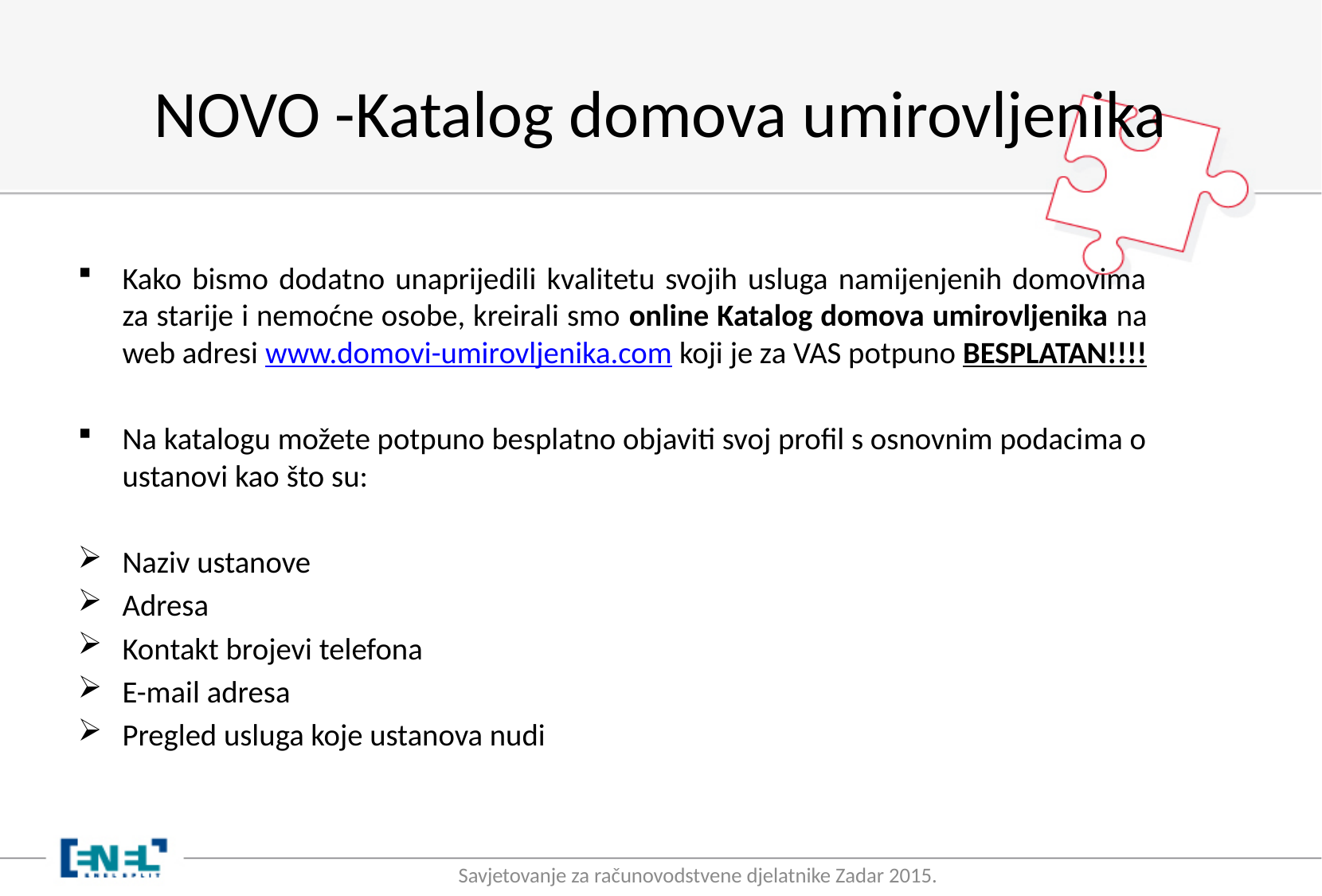

# NOVO -Katalog domova umirovljenika

Kako bismo dodatno unaprijedili kvalitetu svojih usluga namijenjenih domovima za starije i nemoćne osobe, kreirali smo online Katalog domova umirovljenika na web adresi www.domovi-umirovljenika.com koji je za VAS potpuno BESPLATAN!!!!

Na katalogu možete potpuno besplatno objaviti svoj profil s osnovnim podacima o ustanovi kao što su:

Naziv ustanove
Adresa
Kontakt brojevi telefona
E-mail adresa
Pregled usluga koje ustanova nudi